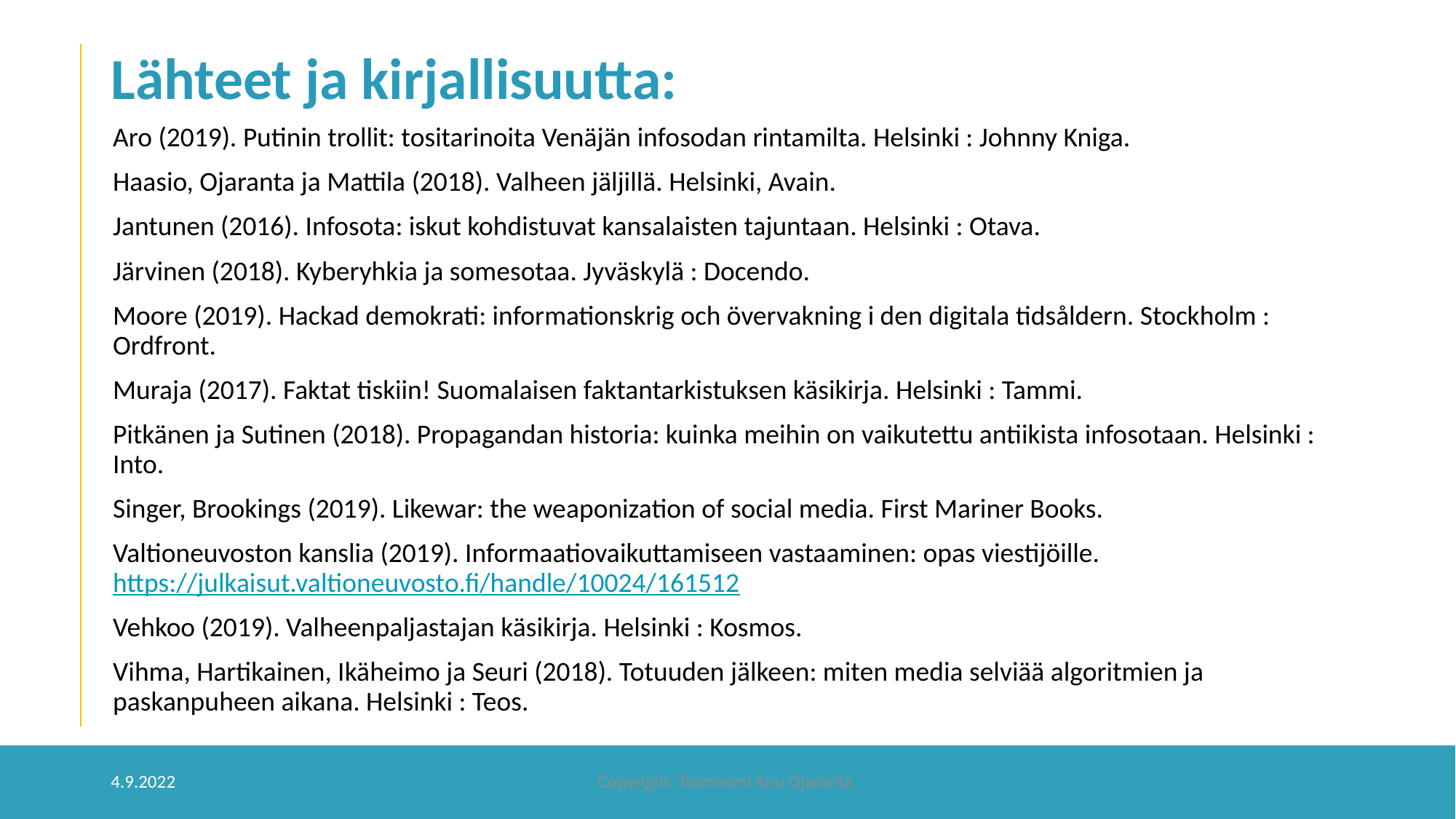

# Lähteet ja kirjallisuutta:
Aro (2019). Putinin trollit: tositarinoita Venäjän infosodan rintamilta. Helsinki : Johnny Kniga.
Haasio, Ojaranta ja Mattila (2018). Valheen jäljillä. Helsinki, Avain.
Jantunen (2016). Infosota: iskut kohdistuvat kansalaisten tajuntaan. Helsinki : Otava.
Järvinen (2018). Kyberyhkia ja somesotaa. Jyväskylä : Docendo.
Moore (2019). Hackad demokrati: informationskrig och övervakning i den digitala tidsåldern. Stockholm : Ordfront.
Muraja (2017). Faktat tiskiin! Suomalaisen faktantarkistuksen käsikirja. Helsinki : Tammi.
Pitkänen ja Sutinen (2018). Propagandan historia: kuinka meihin on vaikutettu antiikista infosotaan. Helsinki : Into.
Singer, Brookings (2019). Likewar: the weaponization of social media. First Mariner Books.
Valtioneuvoston kanslia (2019). Informaatiovaikuttamiseen vastaaminen: opas viestijöille. https://julkaisut.valtioneuvosto.fi/handle/10024/161512
Vehkoo (2019). Valheenpaljastajan käsikirja. Helsinki : Kosmos.
Vihma, Hartikainen, Ikäheimo ja Seuri (2018). Totuuden jälkeen: miten media selviää algoritmien ja paskanpuheen aikana. Helsinki : Teos.
4.9.2022
Copyright: Toiminimi Anu Ojaranta